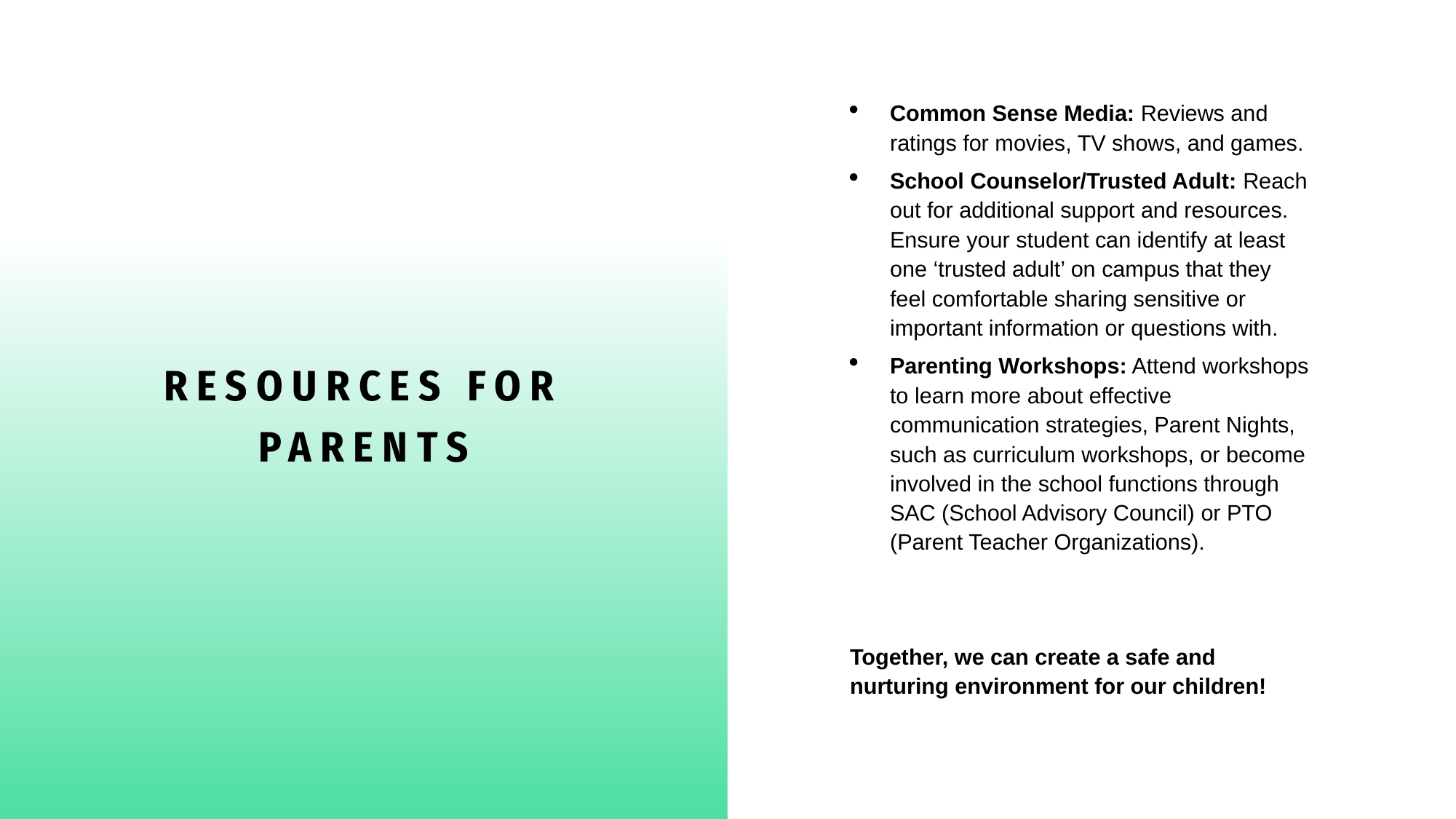

Common Sense Media: Reviews and ratings for movies, TV shows, and games.
School Counselor/Trusted Adult: Reach out for additional support and resources. Ensure your student can identify at least one ‘trusted adult’ on campus that they feel comfortable sharing sensitive or important information or questions with.
Parenting Workshops: Attend workshops to learn more about effective communication strategies, Parent Nights, such as curriculum workshops, or become involved in the school functions through SAC (School Advisory Council) or PTO (Parent Teacher Organizations).

Together, we can create a safe and nurturing environment for our children!

# Resources for parents